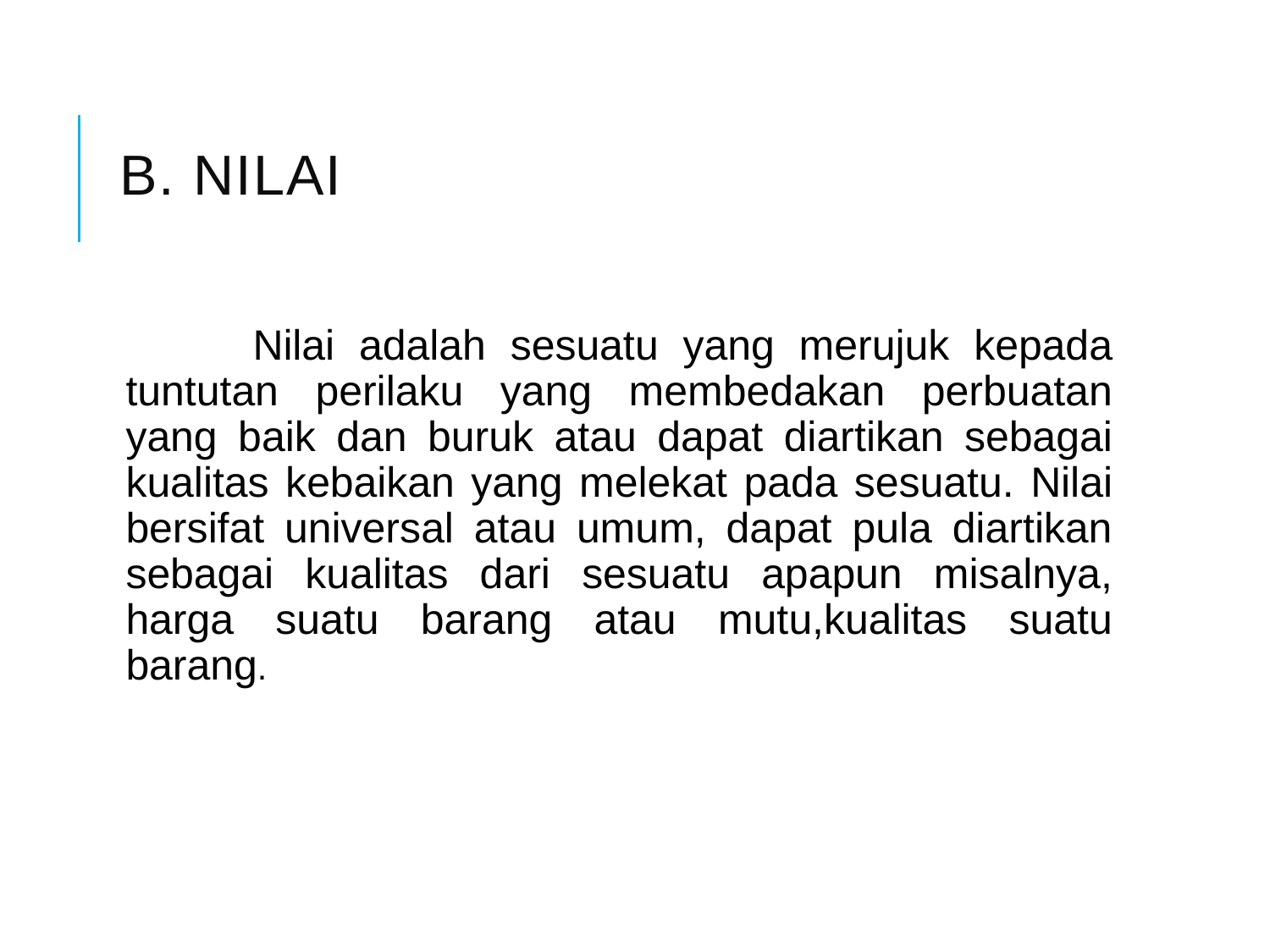

# B. Nilai
		Nilai adalah sesuatu yang merujuk kepada tuntutan perilaku yang membedakan perbuatan yang baik dan buruk atau dapat diartikan sebagai kualitas kebaikan yang melekat pada sesuatu. Nilai bersifat universal atau umum, dapat pula diartikan sebagai kualitas dari sesuatu apapun misalnya, harga suatu barang atau mutu,kualitas suatu barang.